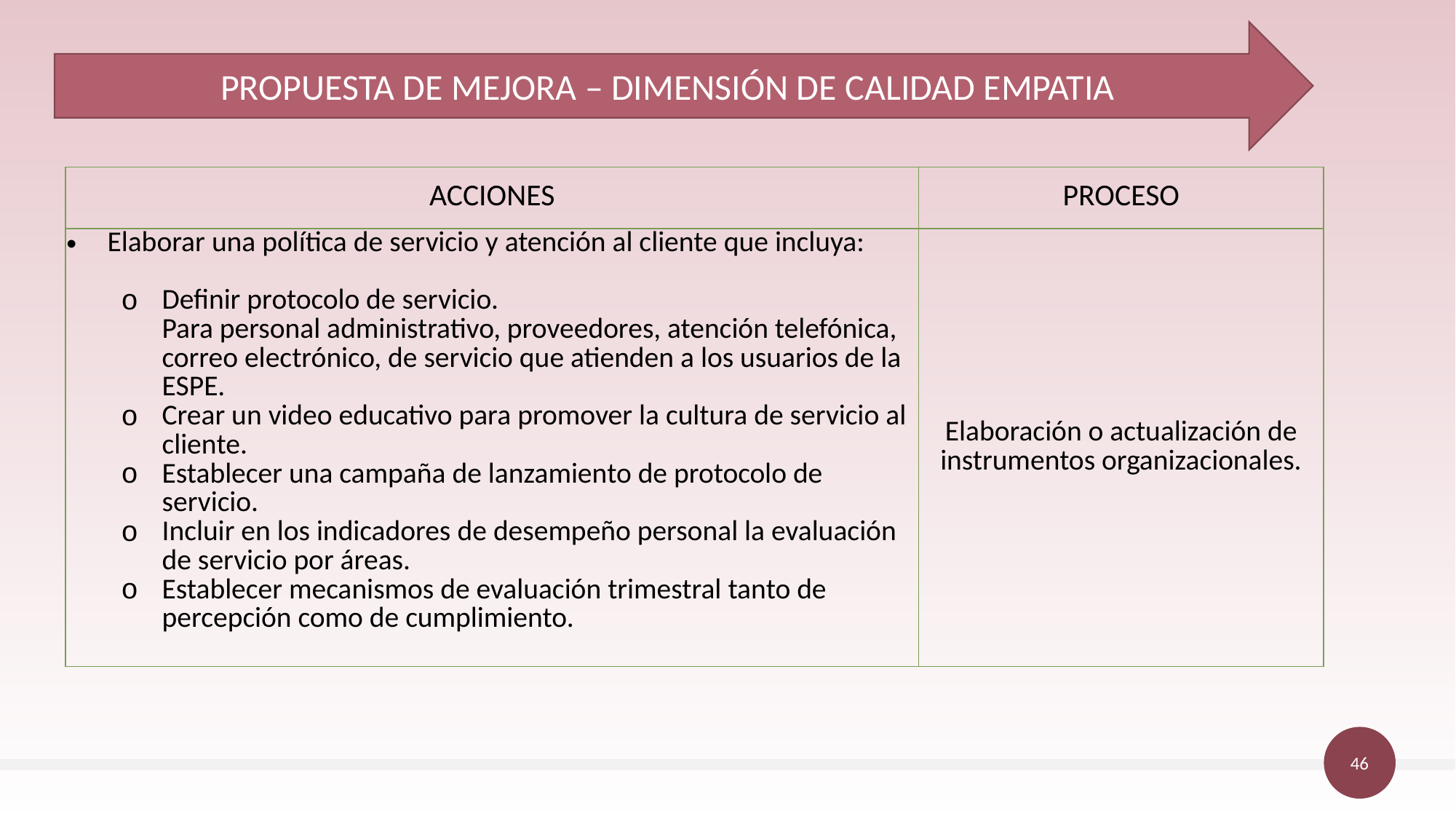

PROPUESTA DE MEJORA – DIMENSIÓN DE CALIDAD EMPATIA
| ACCIONES | PROCESO |
| --- | --- |
| Elaborar una política de servicio y atención al cliente que incluya: Definir protocolo de servicio. Para personal administrativo, proveedores, atención telefónica, correo electrónico, de servicio que atienden a los usuarios de la ESPE. Crear un video educativo para promover la cultura de servicio al cliente. Establecer una campaña de lanzamiento de protocolo de servicio. Incluir en los indicadores de desempeño personal la evaluación de servicio por áreas. Establecer mecanismos de evaluación trimestral tanto de percepción como de cumplimiento. | Elaboración o actualización de instrumentos organizacionales. |
46